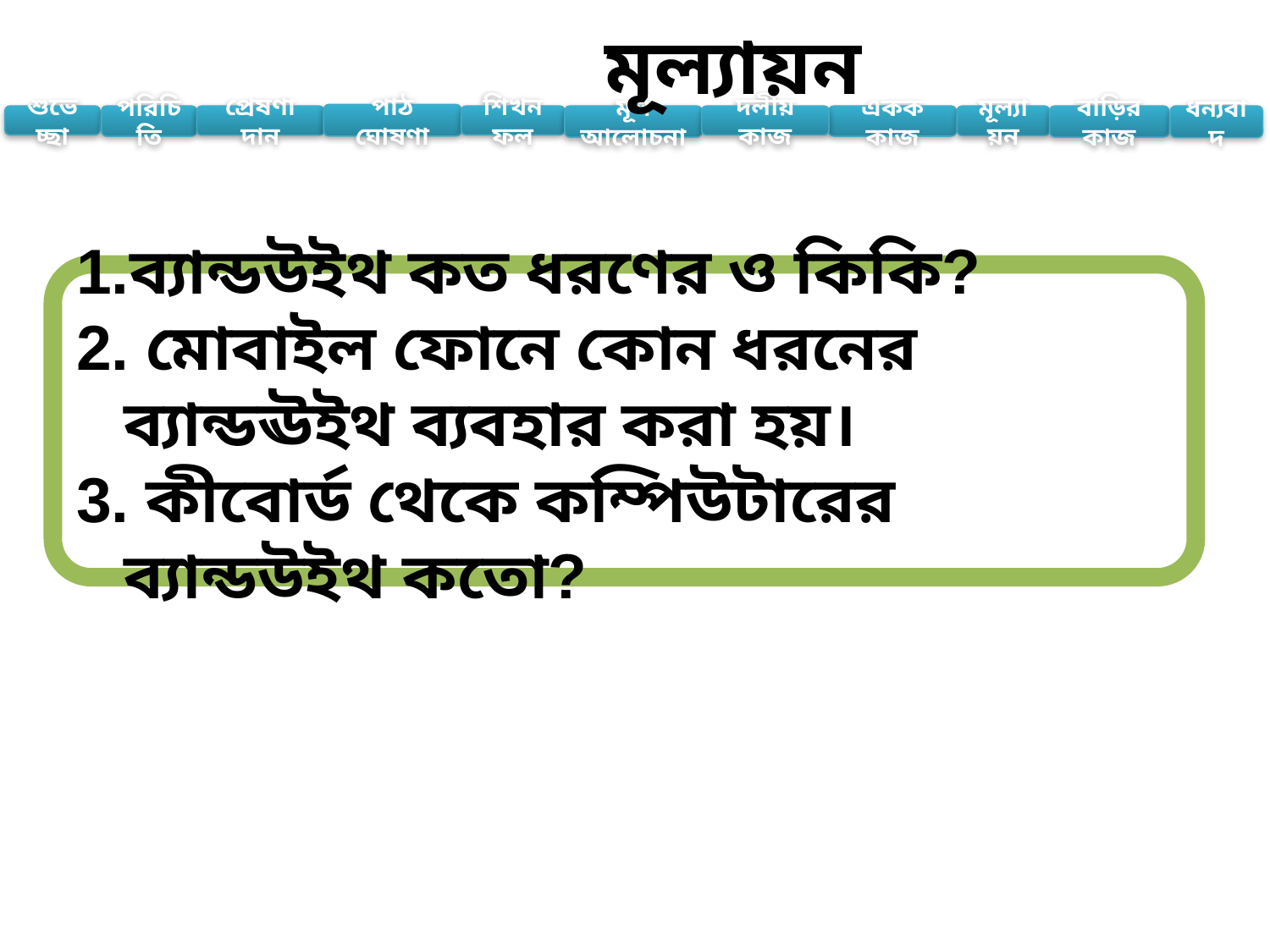

মূল্যায়ন
ব্যান্ডউইথ কত ধরণের ও কিকি?
 মোবাইল ফোনে কোন ধরনের ব্যান্ডঊইথ ব্যবহার করা হয়।
 কীবোর্ড থেকে কম্পিউটারের ব্যান্ডউইথ কতো?